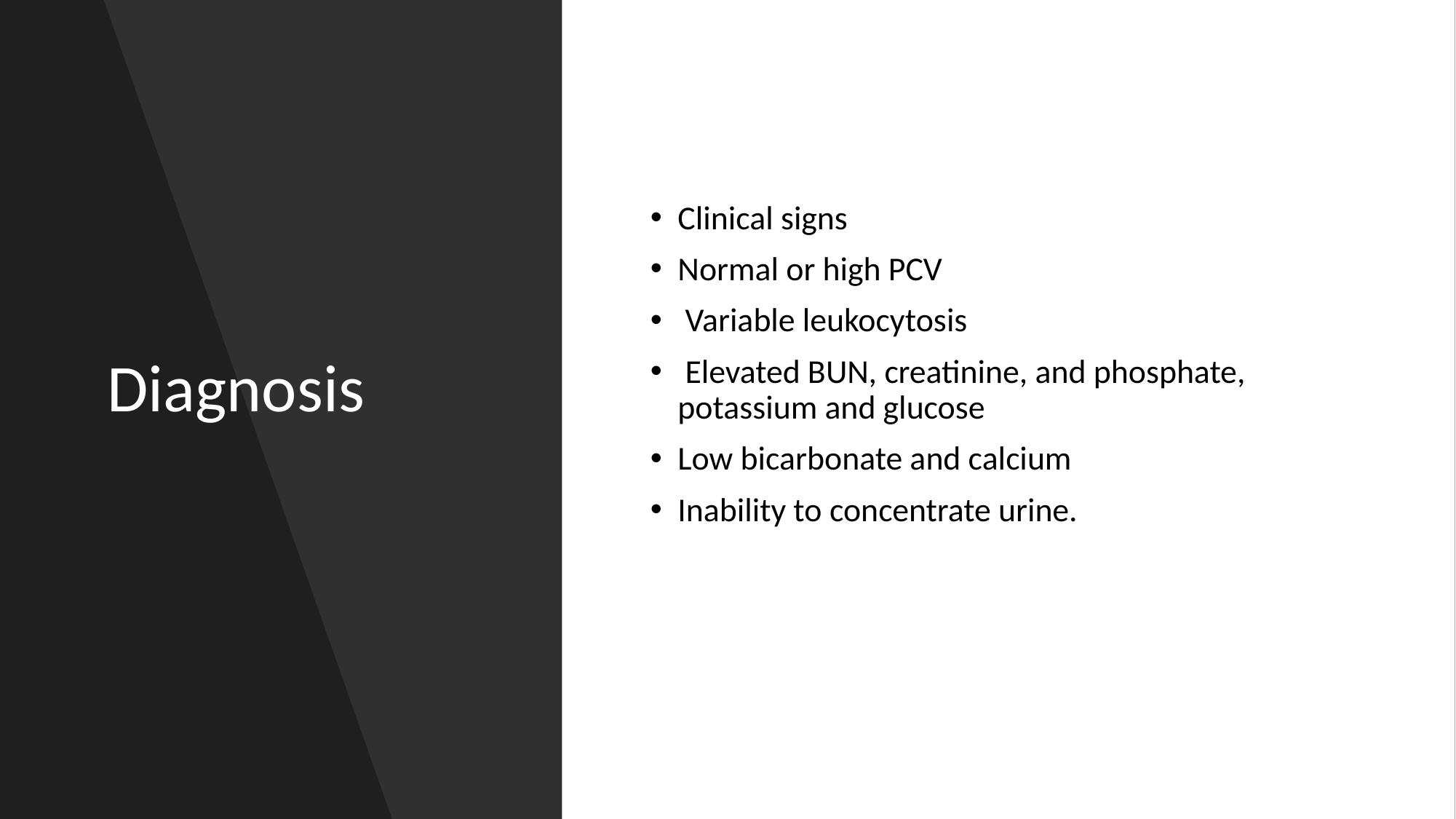

# Diagnosis
Clinical signs
Normal or high PCV
 Variable leukocytosis
 Elevated BUN, creatinine, and phosphate, potassium and glucose
Low bicarbonate and calcium
Inability to concentrate urine.